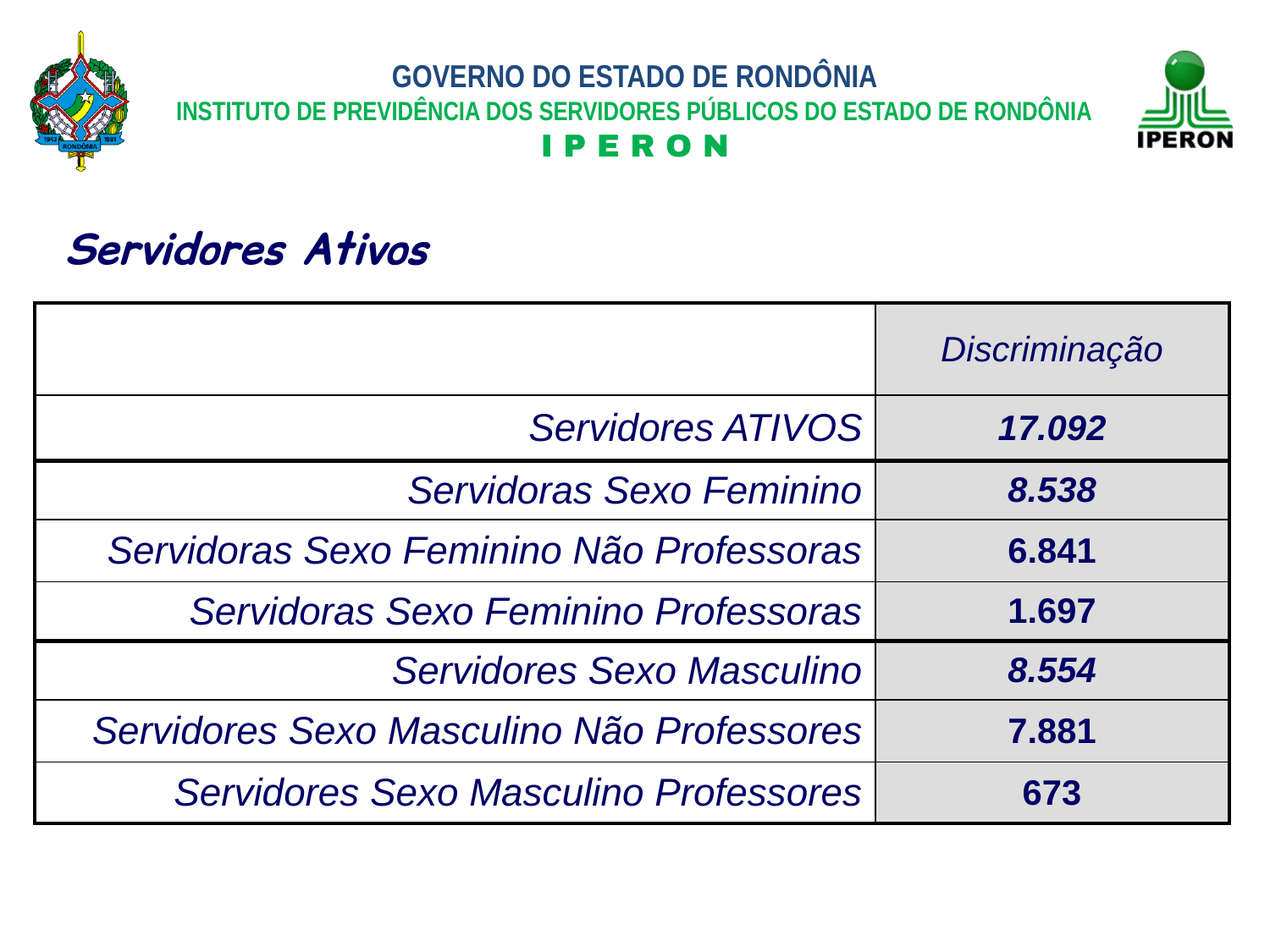

Servidores Ativos
|  | Discriminação |
| --- | --- |
| Servidores ATIVOS | 17.092 |
| Servidoras Sexo Feminino | 8.538 |
| Servidoras Sexo Feminino Não Professoras | 6.841 |
| Servidoras Sexo Feminino Professoras | 1.697 |
| Servidores Sexo Masculino | 8.554 |
| Servidores Sexo Masculino Não Professores | 7.881 |
| Servidores Sexo Masculino Professores | 673 |